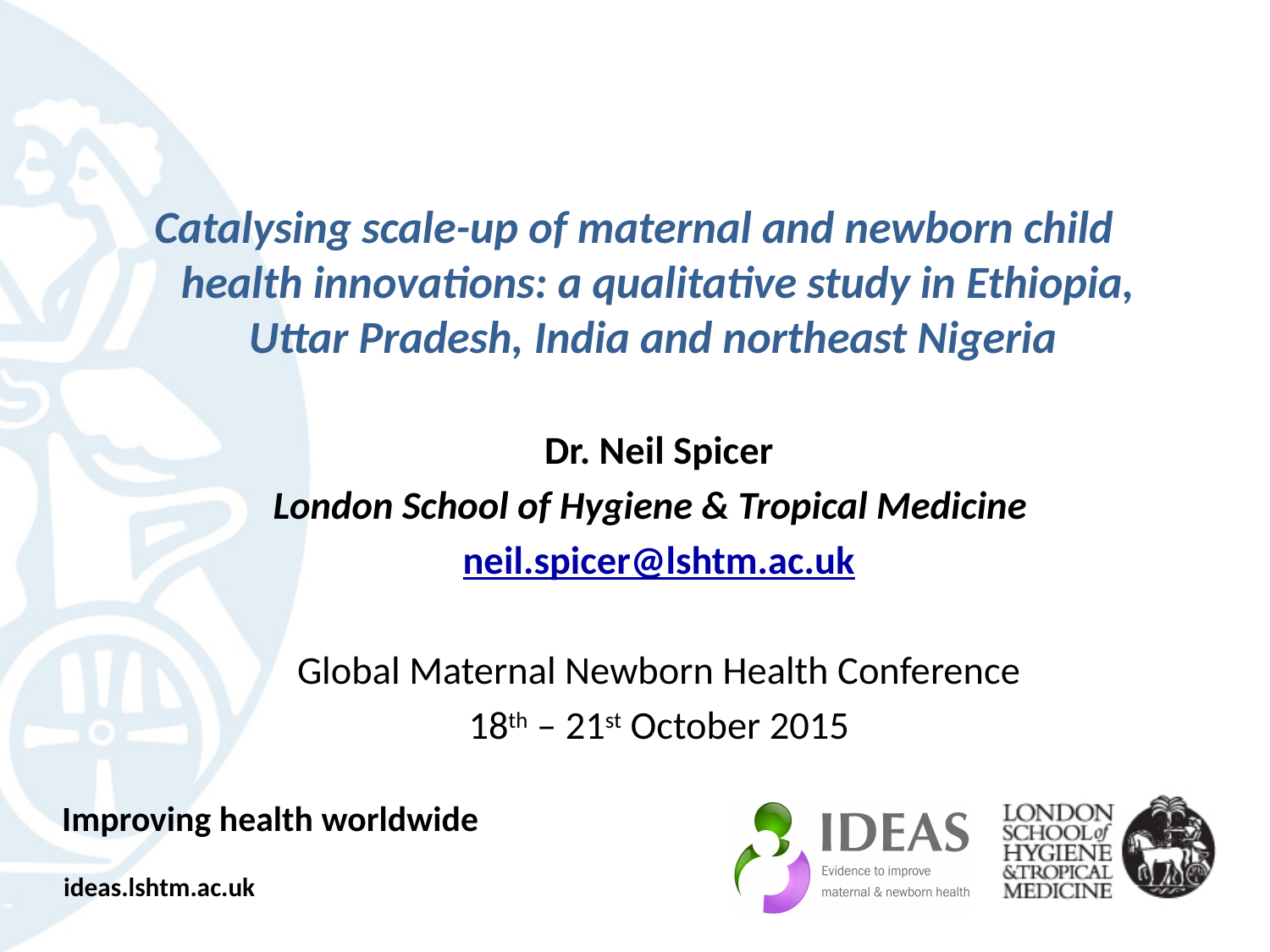

Catalysing scale-up of maternal and newborn child health innovations: a qualitative study in Ethiopia, Uttar Pradesh, India and northeast Nigeria

Dr. Neil Spicer
London School of Hygiene & Tropical Medicine
neil.spicer@lshtm.ac.uk

Global Maternal Newborn Health Conference
18th – 21st October 2015

Improving health worldwide
ideas.lshtm.ac.uk